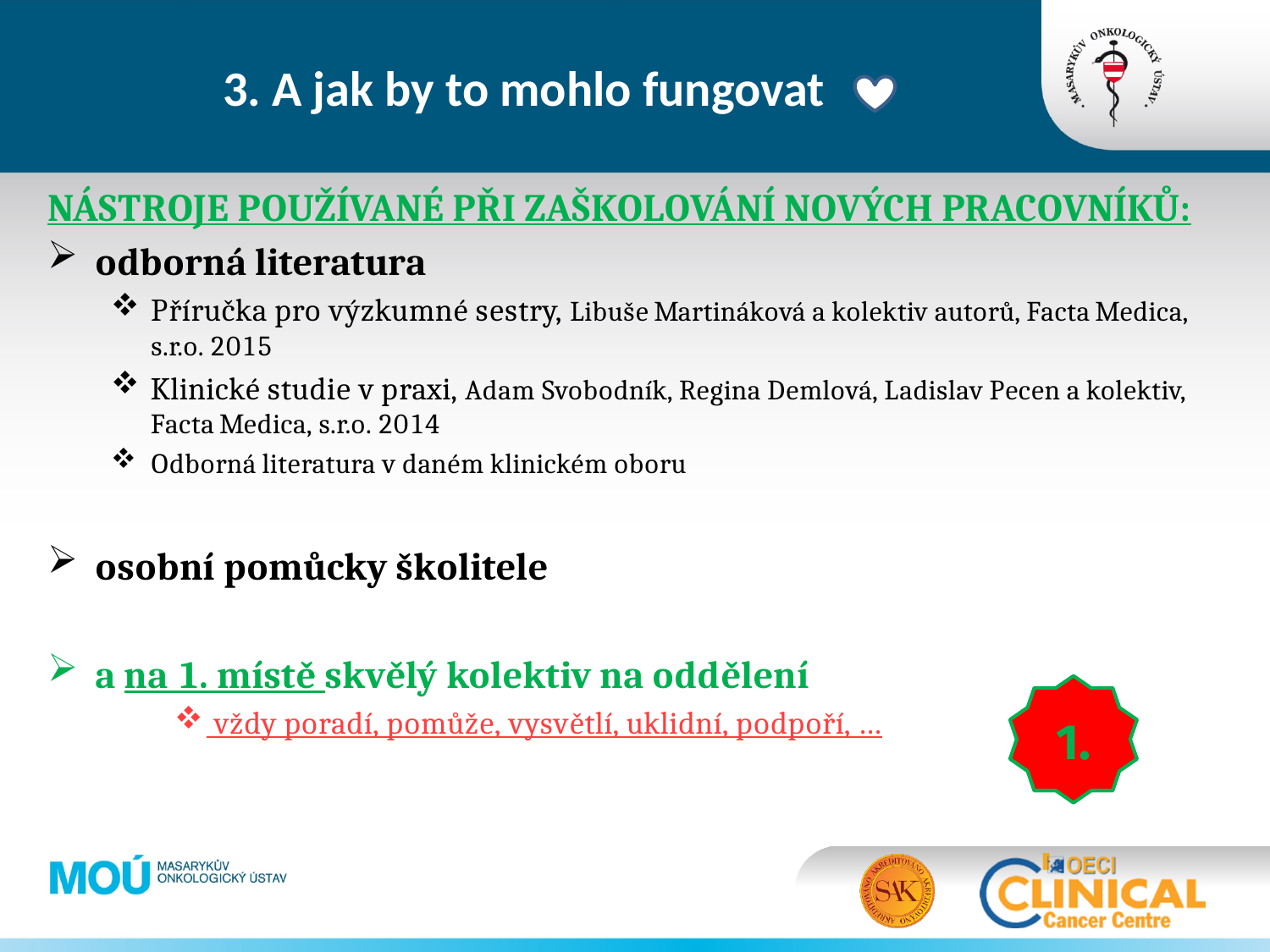

# 3. A jak by to mohlo fungovat

NÁSTROJE POUŽÍVANÉ PŘI ZAŠKOLOVÁNÍ NOVÝCH PRACOVNÍKŮ:
odborná literatura
Příručka pro výzkumné sestry, Libuše Martináková a kolektiv autorů, Facta Medica, s.r.o. 2015
Klinické studie v praxi, Adam Svobodník, Regina Demlová, Ladislav Pecen a kolektiv, Facta Medica, s.r.o. 2014
Odborná literatura v daném klinickém oboru

osobní pomůcky školitele

a na 1. místě skvělý kolektiv na oddělení
 vždy poradí, pomůže, vysvětlí, uklidní, podpoří, …

1.